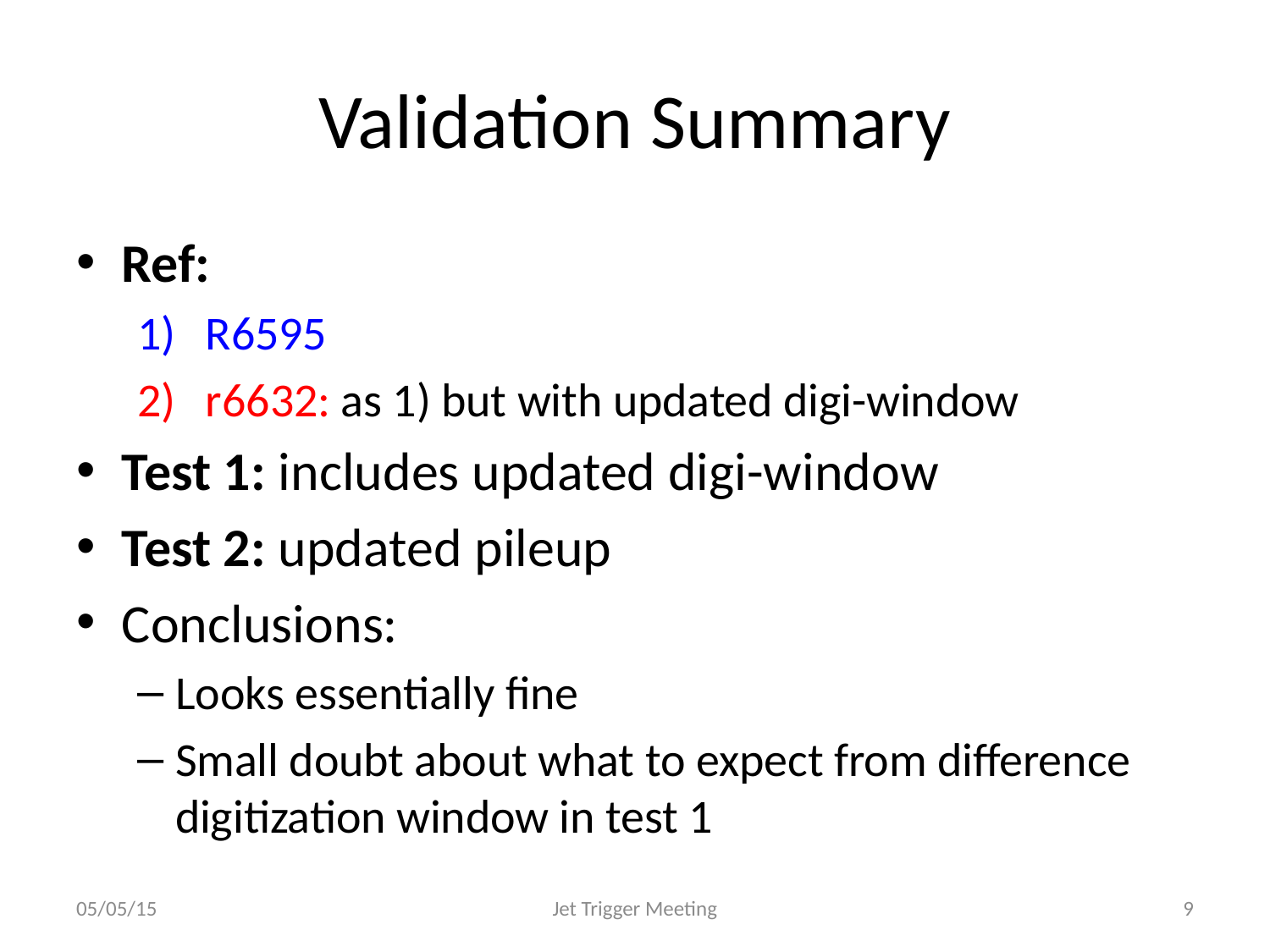

# Validation Summary
Ref:
R6595
r6632: as 1) but with updated digi-window
Test 1: includes updated digi-window
Test 2: updated pileup
Conclusions:
Looks essentially fine
Small doubt about what to expect from difference digitization window in test 1
05/05/15
Jet Trigger Meeting
9